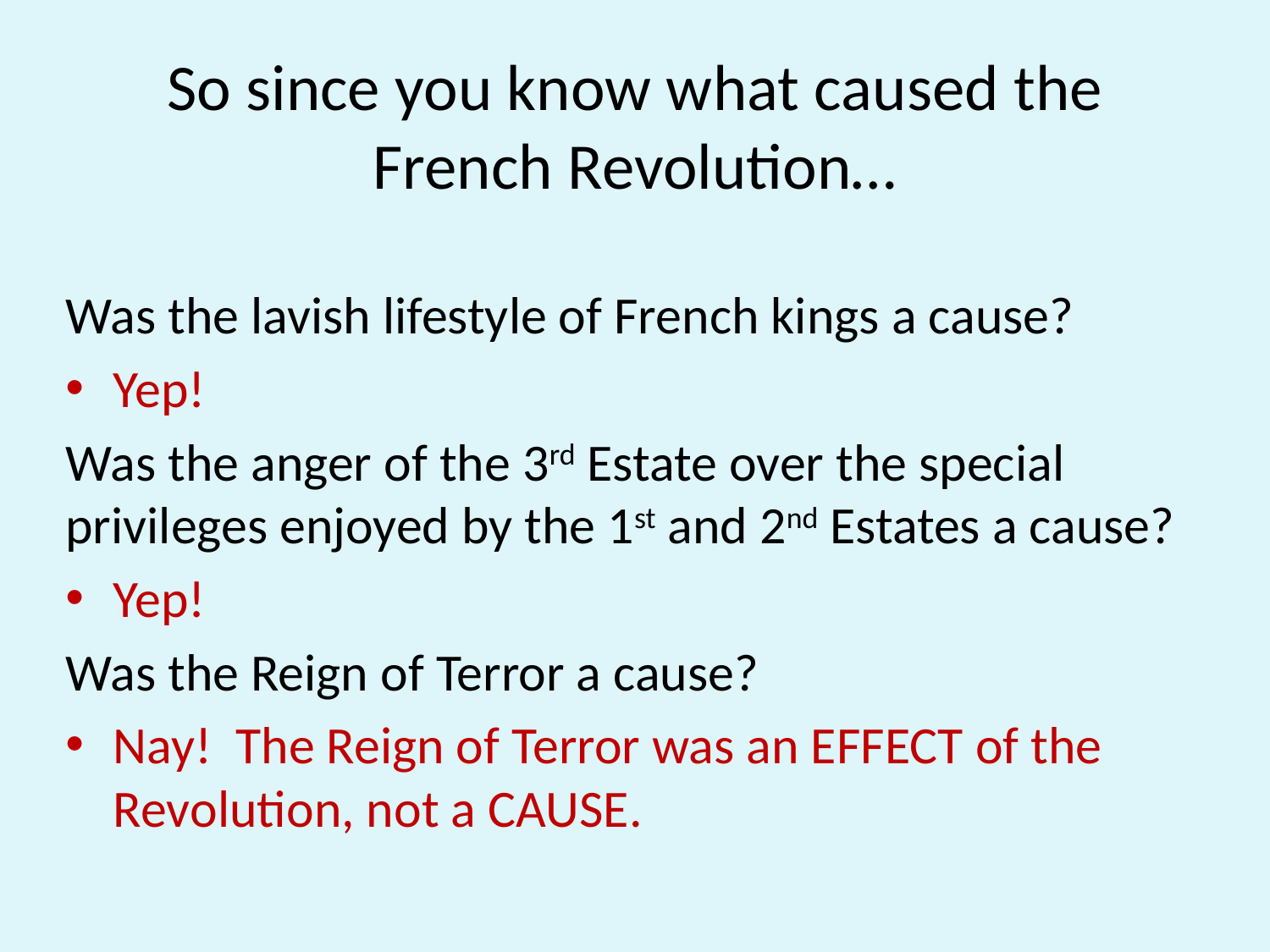

# So since you know what caused the French Revolution…
Was the lavish lifestyle of French kings a cause?
Yep!
Was the anger of the 3rd Estate over the special privileges enjoyed by the 1st and 2nd Estates a cause?
Yep!
Was the Reign of Terror a cause?
Nay!  The Reign of Terror was an EFFECT of the Revolution, not a CAUSE.